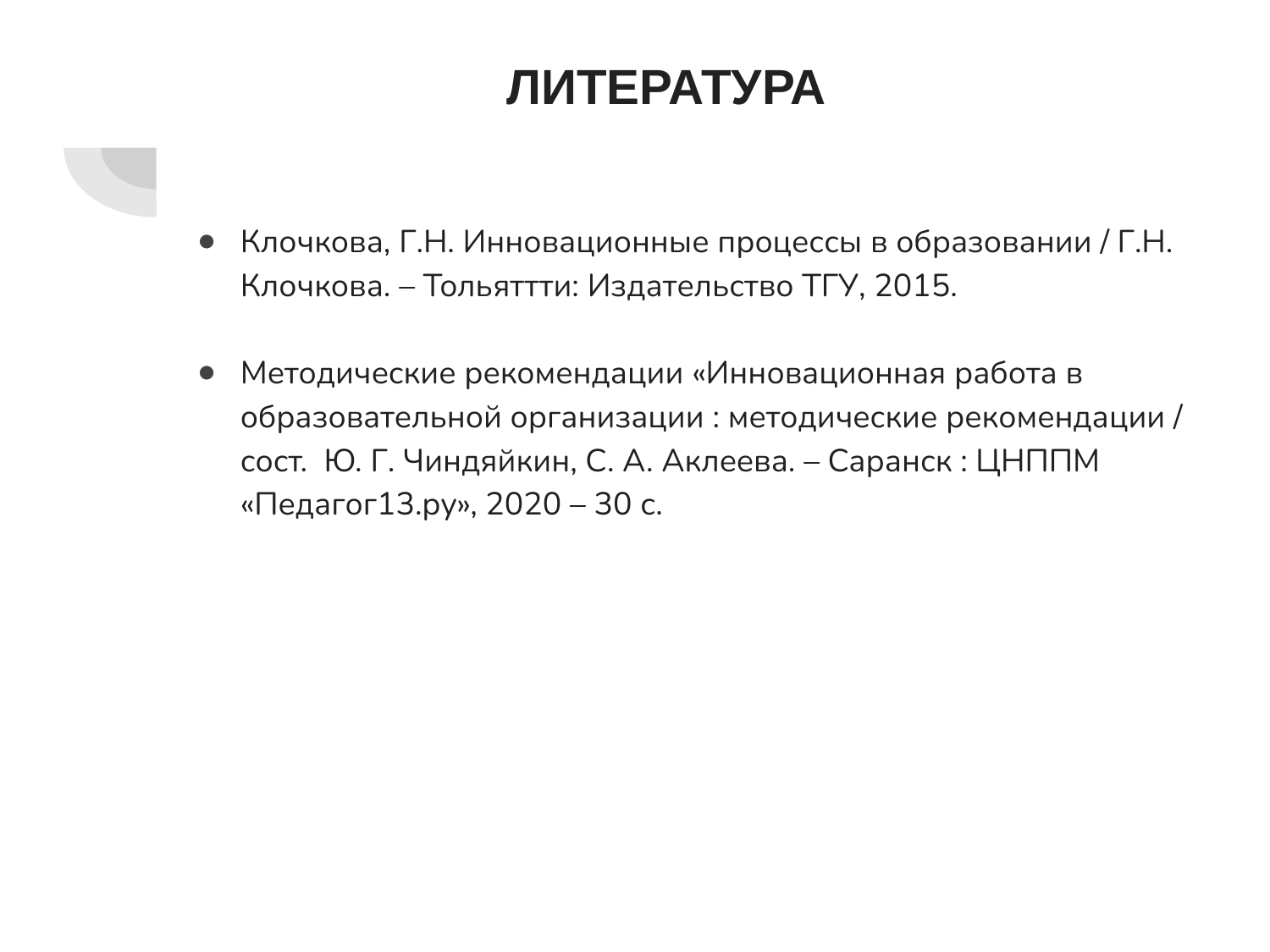

# ЛИТЕРАТУРА
Клочкова, Г.Н. Инновационные процессы в образовании / Г.Н. Клочкова. – Тольяттти: Издательство ТГУ, 2015.

Методические рекомендации «Инновационная работа в образовательной организации : методические рекомендации / сост.  Ю. Г. Чиндяйкин, С. А. Аклеева. – Саранск : ЦНППМ «Педагог13.ру», 2020 – 30 с.